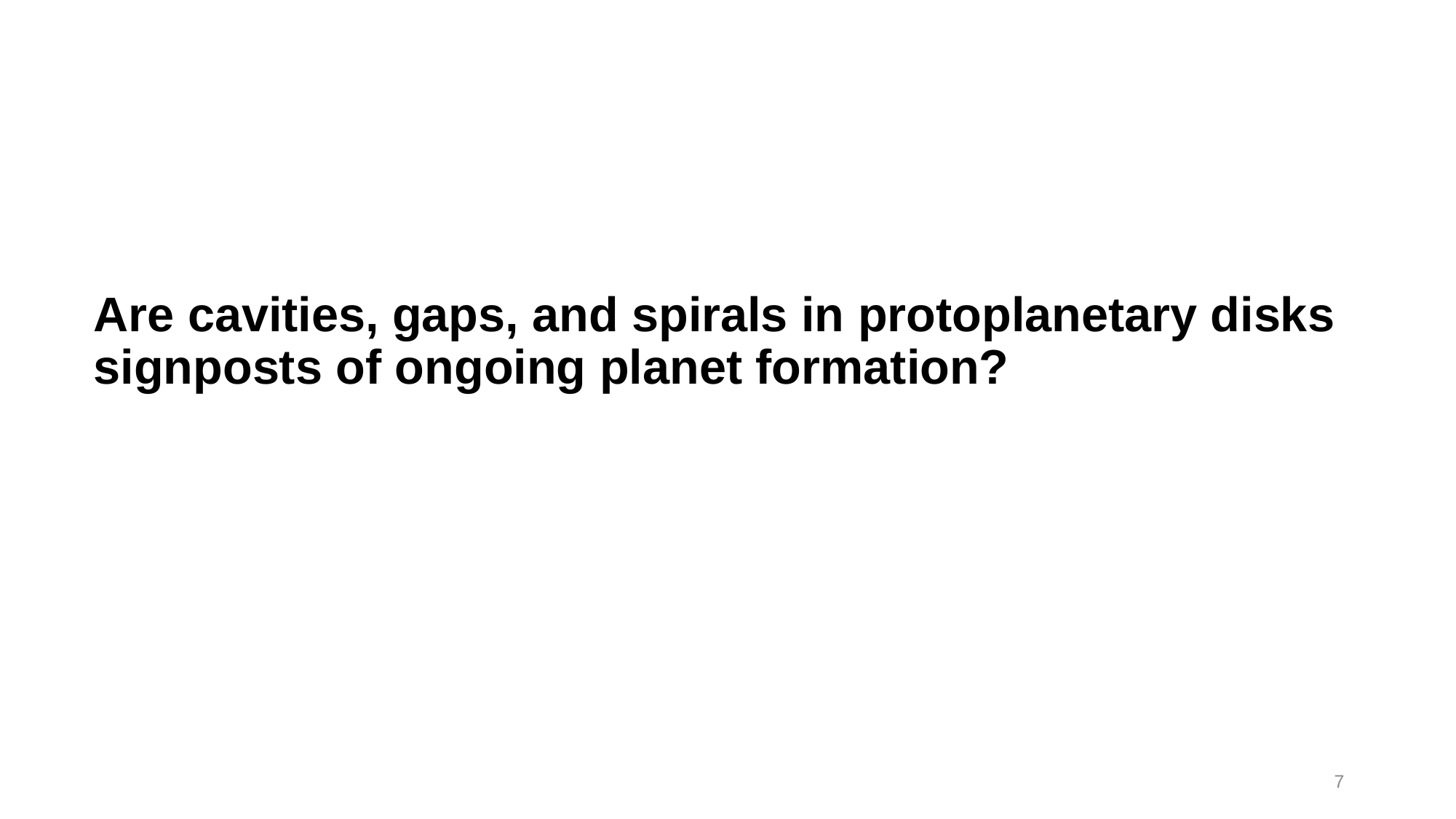

# Are cavities, gaps, and spirals in protoplanetary disks signposts of ongoing planet formation?
7